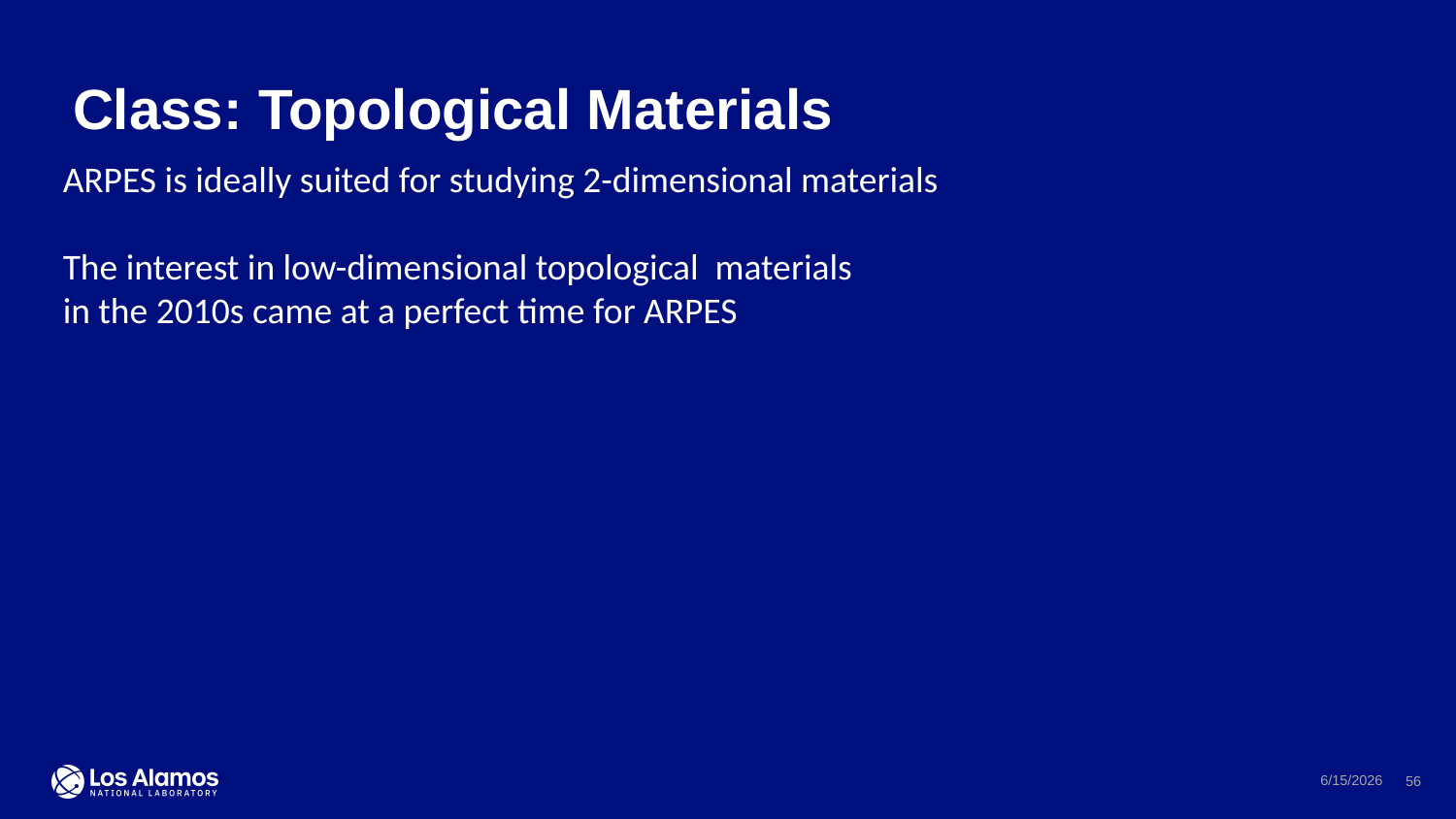

# Class: Topological Materials
ARPES is ideally suited for studying 2-dimensional materials

The interest in low-dimensional topological  materials
in the 2010s came at a perfect time for ARPES